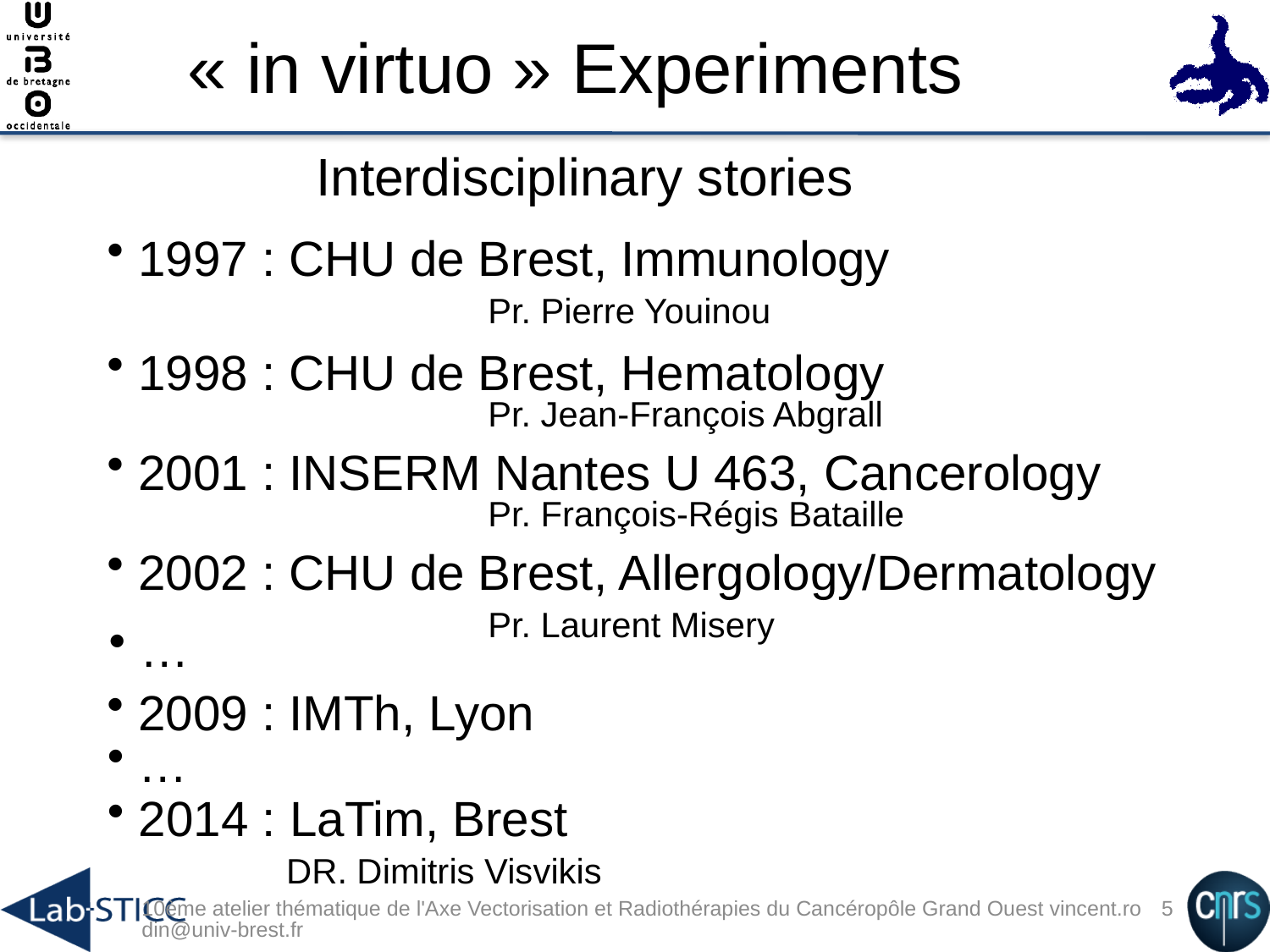

« in virtuo » Experiments
Interdisciplinary stories
 1997 : CHU de Brest, Immunology
			Pr. Pierre Youinou
 1998 : CHU de Brest, Hematology
			Pr. Jean-François Abgrall
 2001 : INSERM Nantes U 463, Cancerology
			Pr. François-Régis Bataille
 2002 : CHU de Brest, Allergology/Dermatology
			Pr. Laurent Misery
 …
 2009 : IMTh, Lyon
 …
 2014 : LaTim, Brest
             DR. Dimitris Visvikis
10ème atelier thématique de l'Axe Vectorisation et Radiothérapies du Cancéropôle Grand Ouest vincent.rodin@univ-brest.fr
5